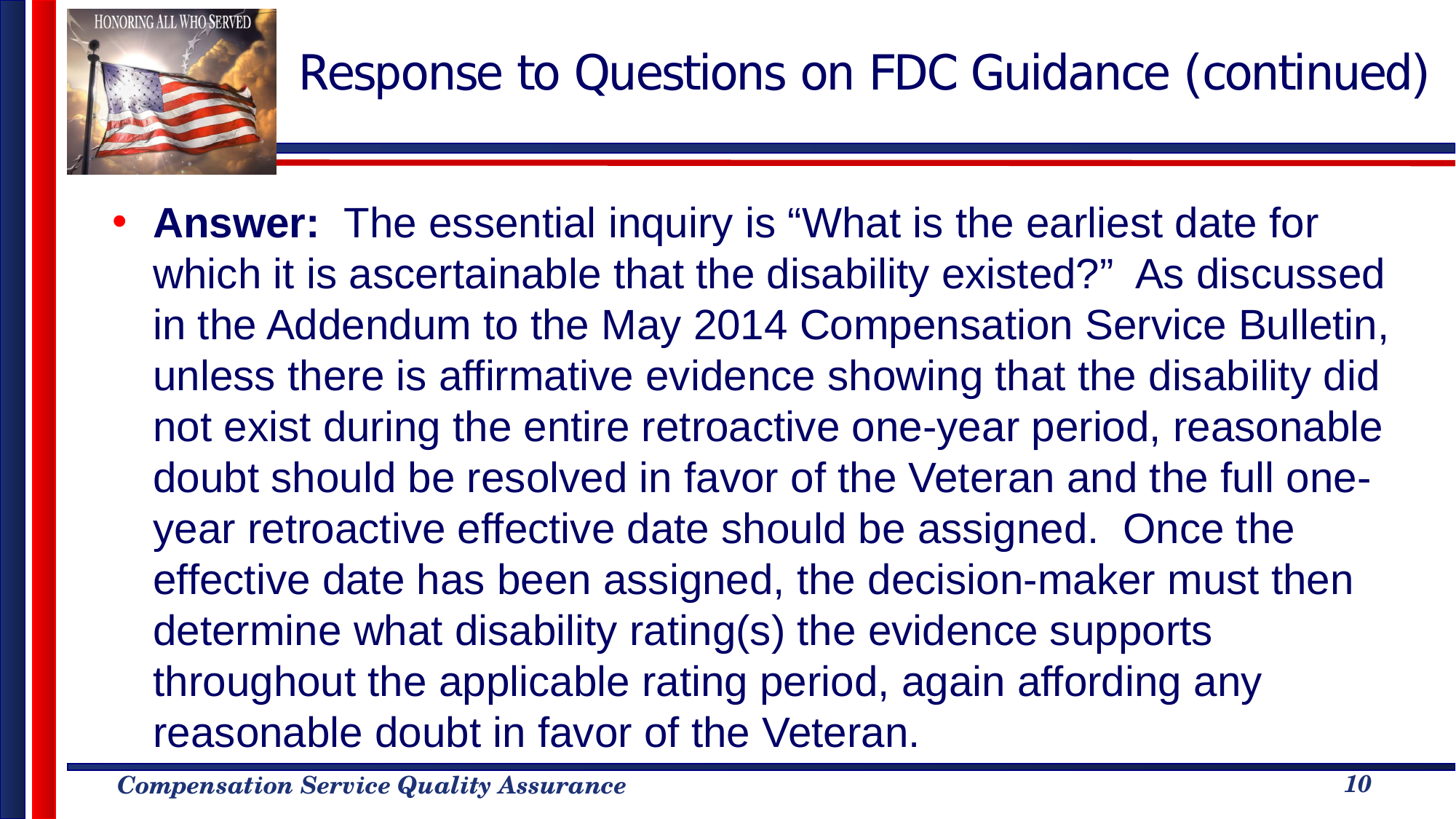

# Response to Questions on FDC Guidance (continued)
Answer:  The essential inquiry is “What is the earliest date for which it is ascertainable that the disability existed?”  As discussed in the Addendum to the May 2014 Compensation Service Bulletin, unless there is affirmative evidence showing that the disability did not exist during the entire retroactive one-year period, reasonable doubt should be resolved in favor of the Veteran and the full one-year retroactive effective date should be assigned.  Once the effective date has been assigned, the decision-maker must then determine what disability rating(s) the evidence supports throughout the applicable rating period, again affording any reasonable doubt in favor of the Veteran.
10